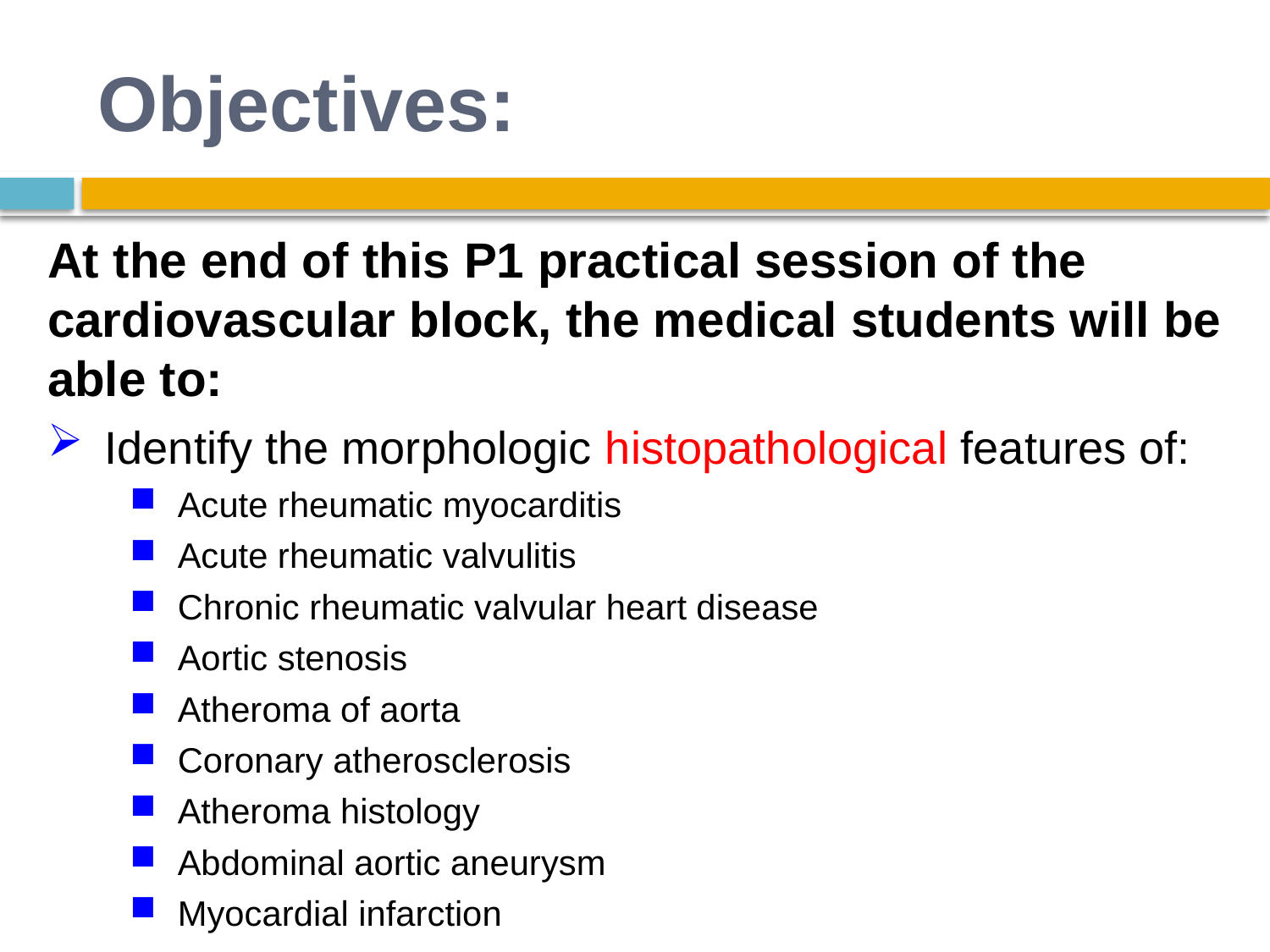

# Objectives:
At the end of this P1 practical session of the cardiovascular block, the medical students will be able to:
 Identify the morphologic histopathological features of:
Acute rheumatic myocarditis
Acute rheumatic valvulitis
Chronic rheumatic valvular heart disease
Aortic stenosis
Atheroma of aorta
Coronary atherosclerosis
Atheroma histology
Abdominal aortic aneurysm
Myocardial infarction